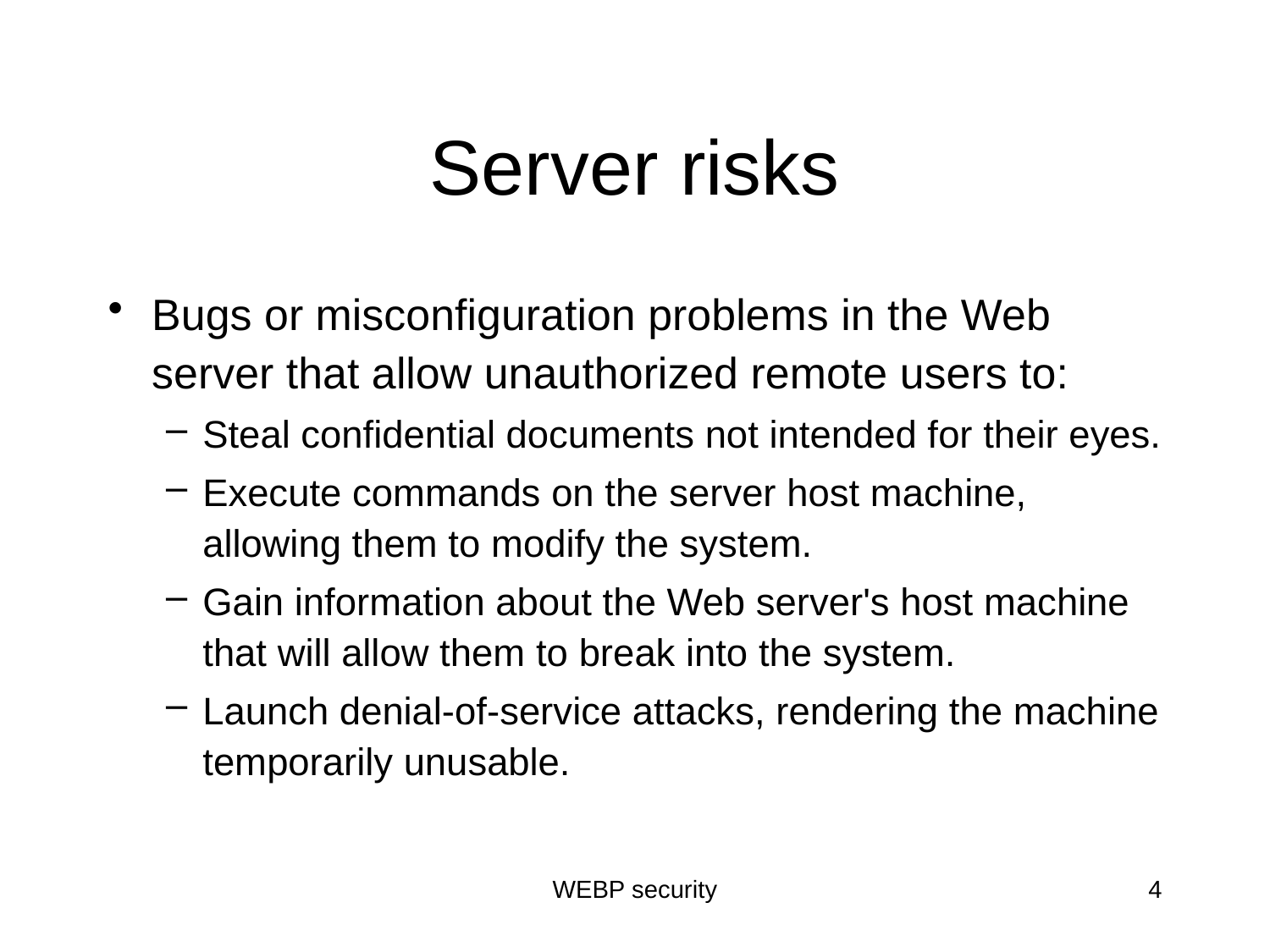

# Server risks
Bugs or misconfiguration problems in the Web server that allow unauthorized remote users to:
Steal confidential documents not intended for their eyes.
Execute commands on the server host machine, allowing them to modify the system.
Gain information about the Web server's host machine that will allow them to break into the system.
Launch denial-of-service attacks, rendering the machine temporarily unusable.
WEBP security
4